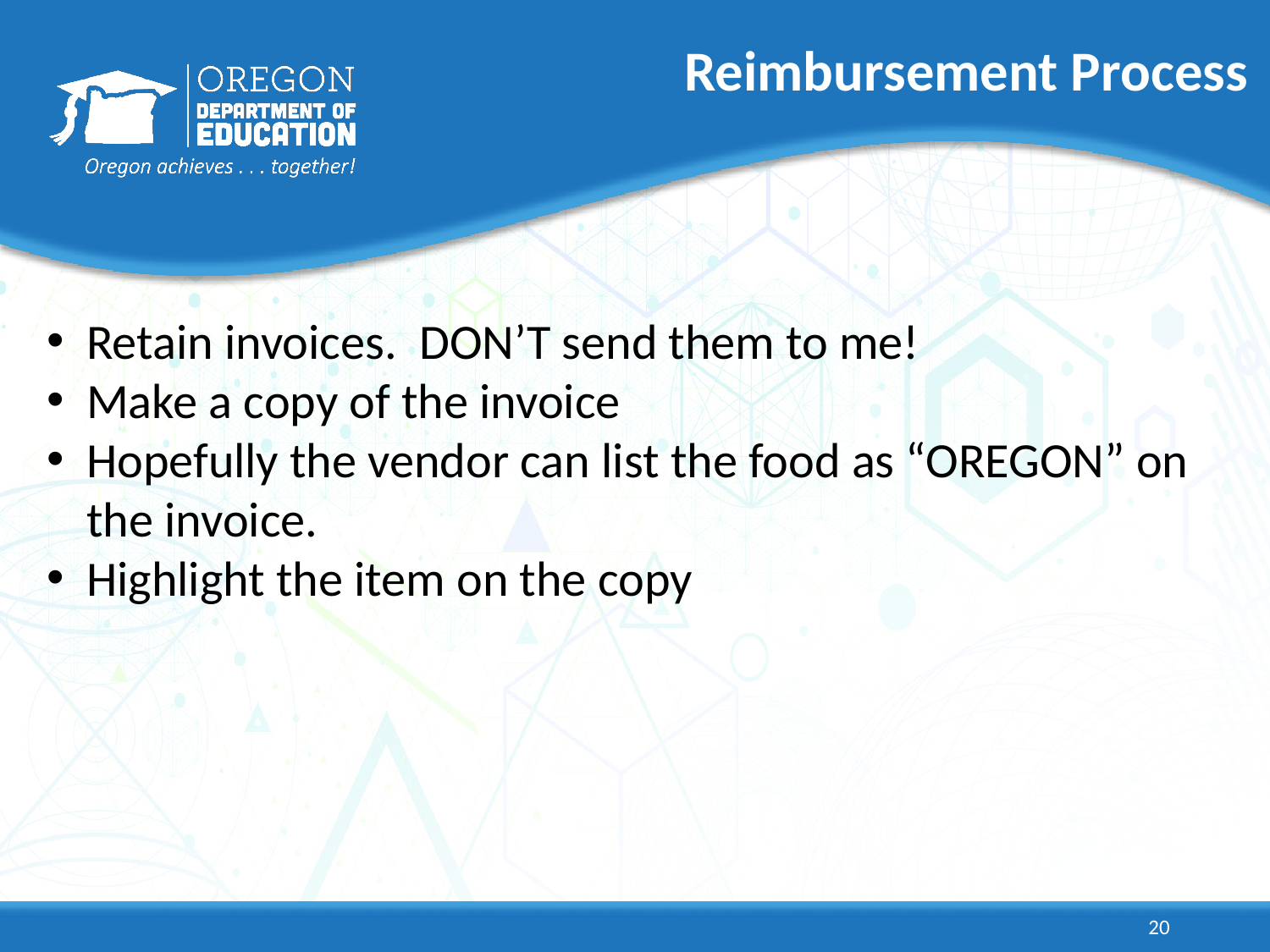

# Reimbursement Process
Retain invoices.  DON’T send them to me!
Make a copy of the invoice
Hopefully the vendor can list the food as “OREGON” on the invoice.
Highlight the item on the copy

20